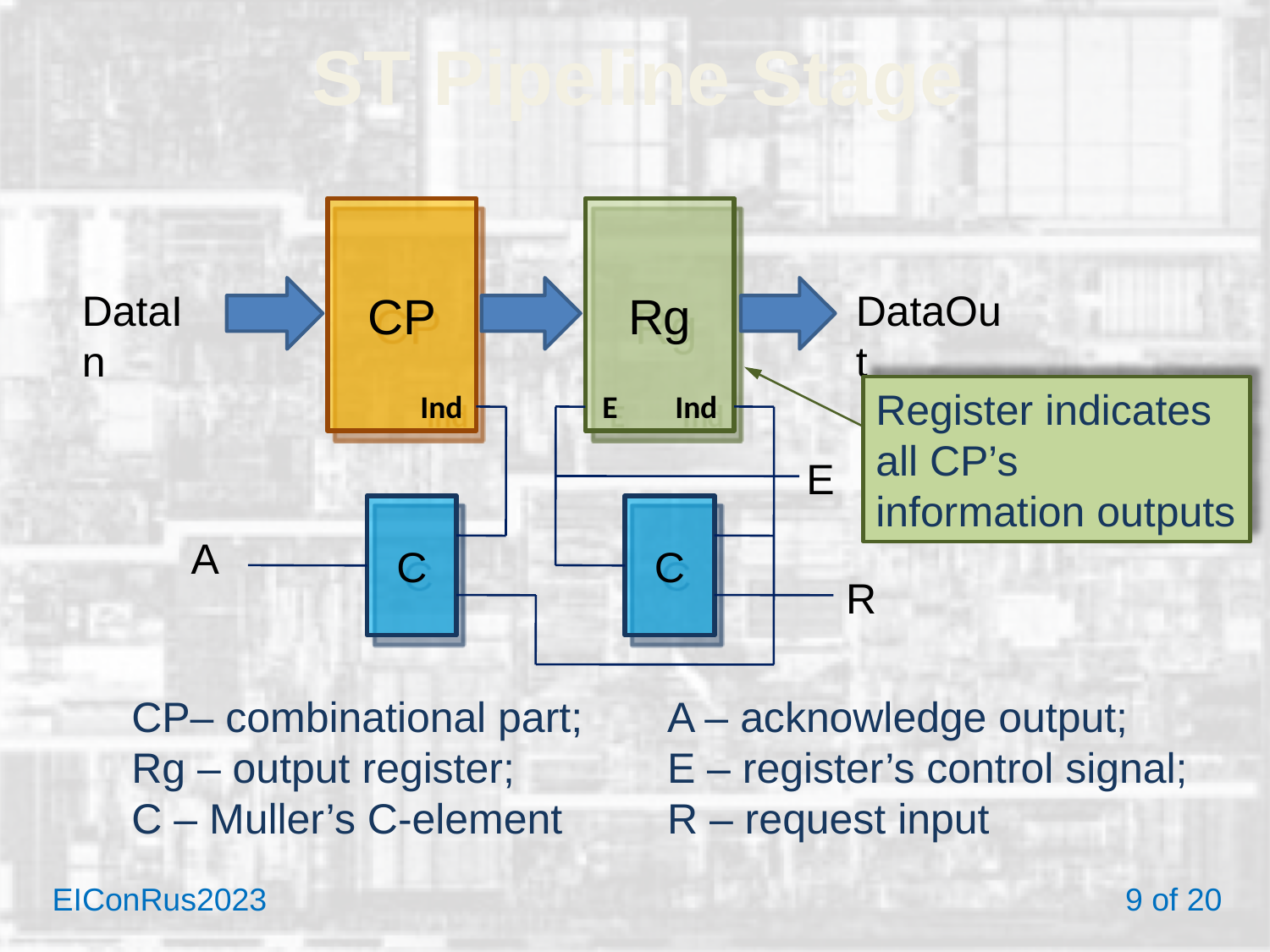

# ST Pipeline Stage

CP
           Ind

Rg
E        Ind
DataIn

DataOut
Register indicates all CP’s information outputs
E

C

C

A
R
CP– combinational part;
Rg – output register;
C – Muller’s C-element
A – acknowledge output;
E – register’s control signal;
R – request input
EIConRus2023 	                                		                                   9 of 20